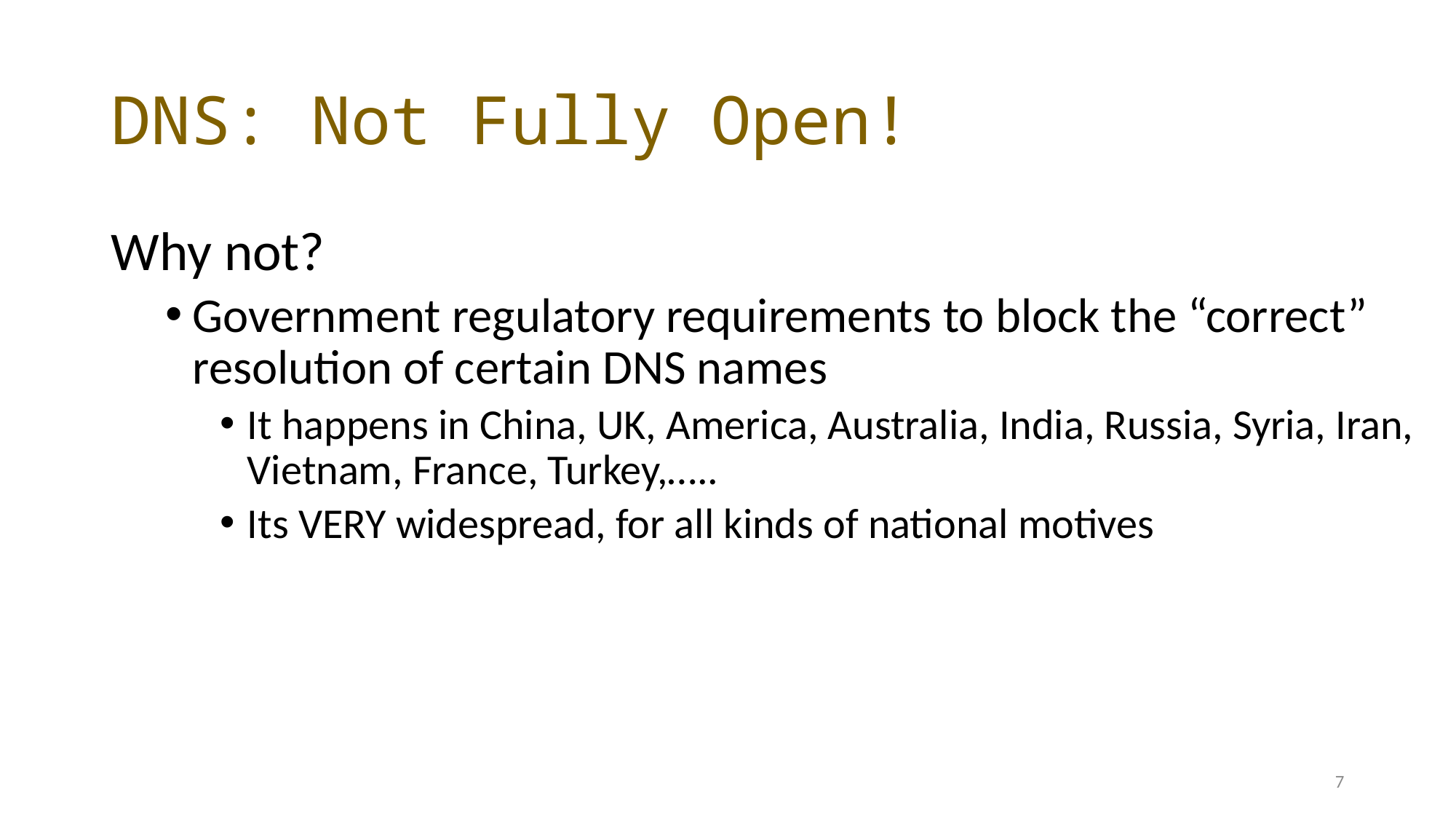

# DNS: Not Fully Open!
Why not?
Government regulatory requirements to block the “correct” resolution of certain DNS names
It happens in China, UK, America, Australia, India, Russia, Syria, Iran, Vietnam, France, Turkey,…..
Its VERY widespread, for all kinds of national motives
7